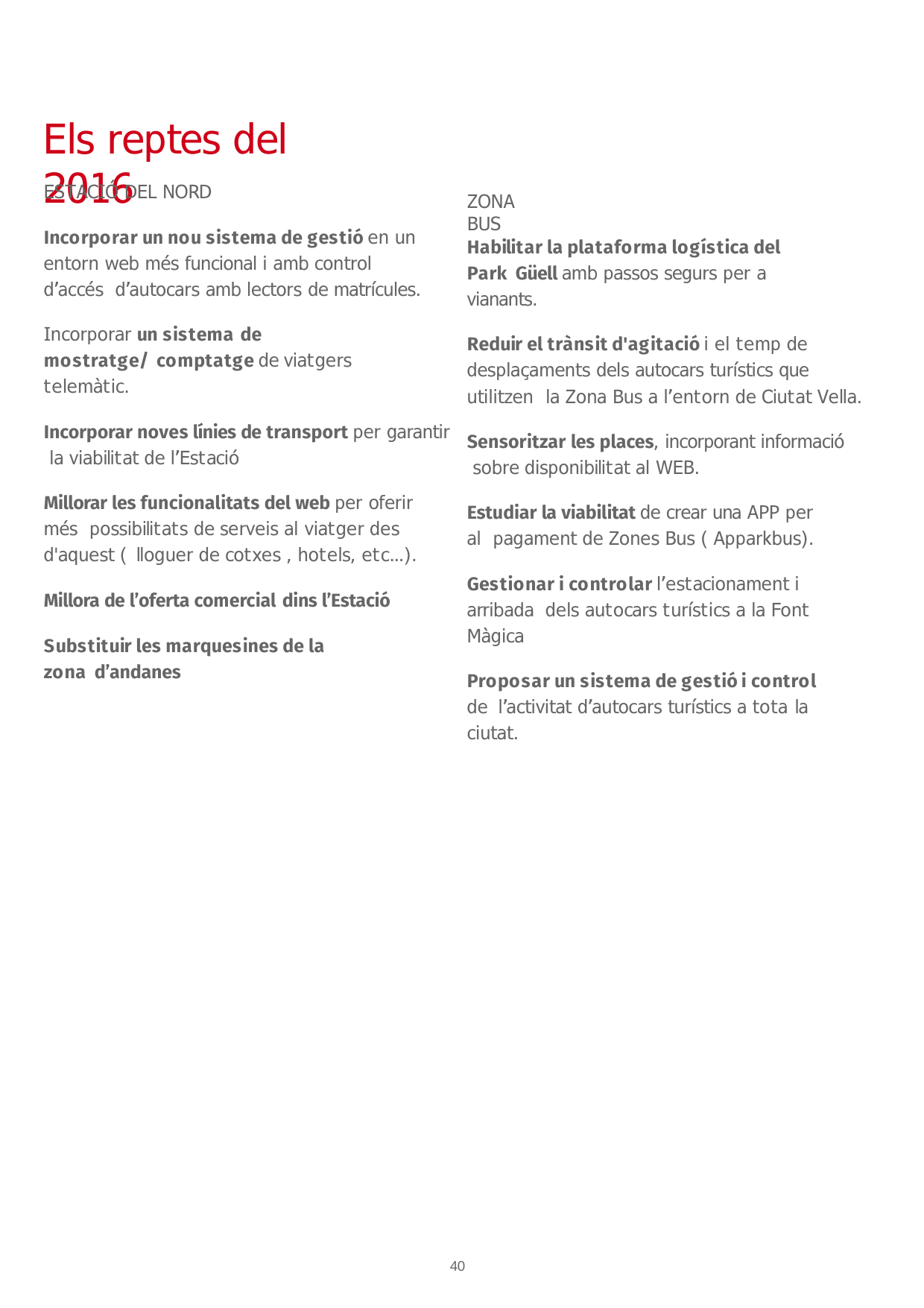

# Els reptes del 2016
ESTACIÓ DEL NORD

Incorporar un nou sistema de gestió en un  entorn web més funcional i amb control d’accés  d’autocars amb lectors de matrícules.

Incorporar un sistema de mostratge/  comptatge de viatgers telemàtic.

Incorporar noves línies de transport per garantir  la viabilitat de l’Estació

Millorar les funcionalitats del web per oferir més  possibilitats de serveis al viatger des d'aquest (  lloguer de cotxes , hotels, etc...).

Millora de l’oferta comercial dins l’Estació

Substituir les marquesines de la zona  d’andanes
ZONA BUS
Habilitar la plataforma logística del Park  Güell amb passos segurs per a vianants.

Reduir el trànsit d'agitació i el temp de  desplaçaments dels autocars turístics que utilitzen  la Zona Bus a l’entorn de Ciutat Vella.

Sensoritzar les places, incorporant informació  sobre disponibilitat al WEB.

Estudiar la viabilitat de crear una APP per al  pagament de Zones Bus ( Apparkbus).

Gestionar i controlar l’estacionament i arribada  dels autocars turístics a la Font Màgica

Proposar un sistema de gestió i control de  l’activitat d’autocars turístics a tota la ciutat.
40